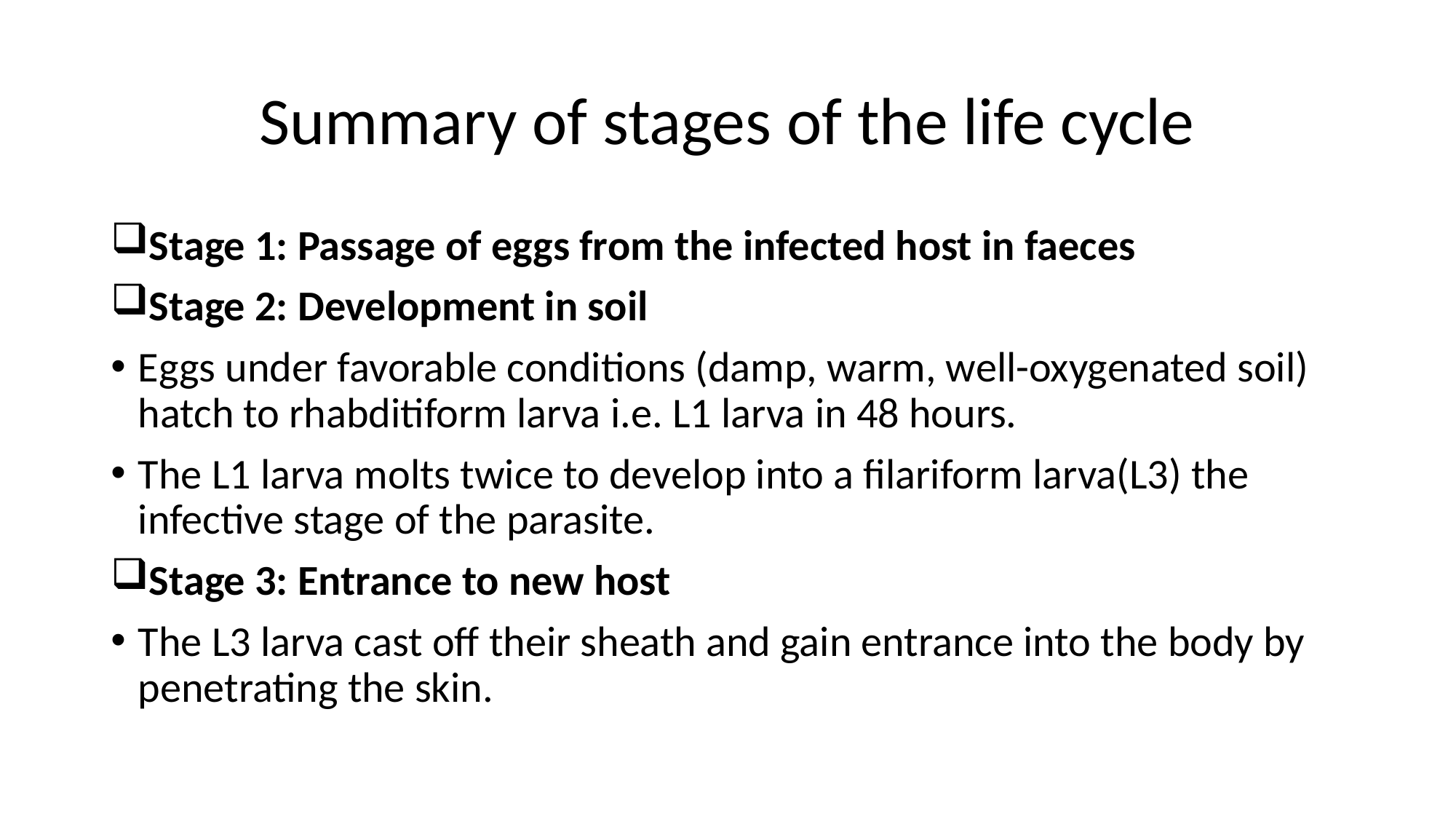

# Summary of stages of the life cycle
Stage 1: Passage of eggs from the infected host in faeces
Stage 2: Development in soil
Eggs under favorable conditions (damp, warm, well-oxygenated soil) hatch to rhabditiform larva i.e. L1 larva in 48 hours.
The L1 larva molts twice to develop into a filariform larva(L3) the infective stage of the parasite.
Stage 3: Entrance to new host
The L3 larva cast off their sheath and gain entrance into the body by penetrating the skin.